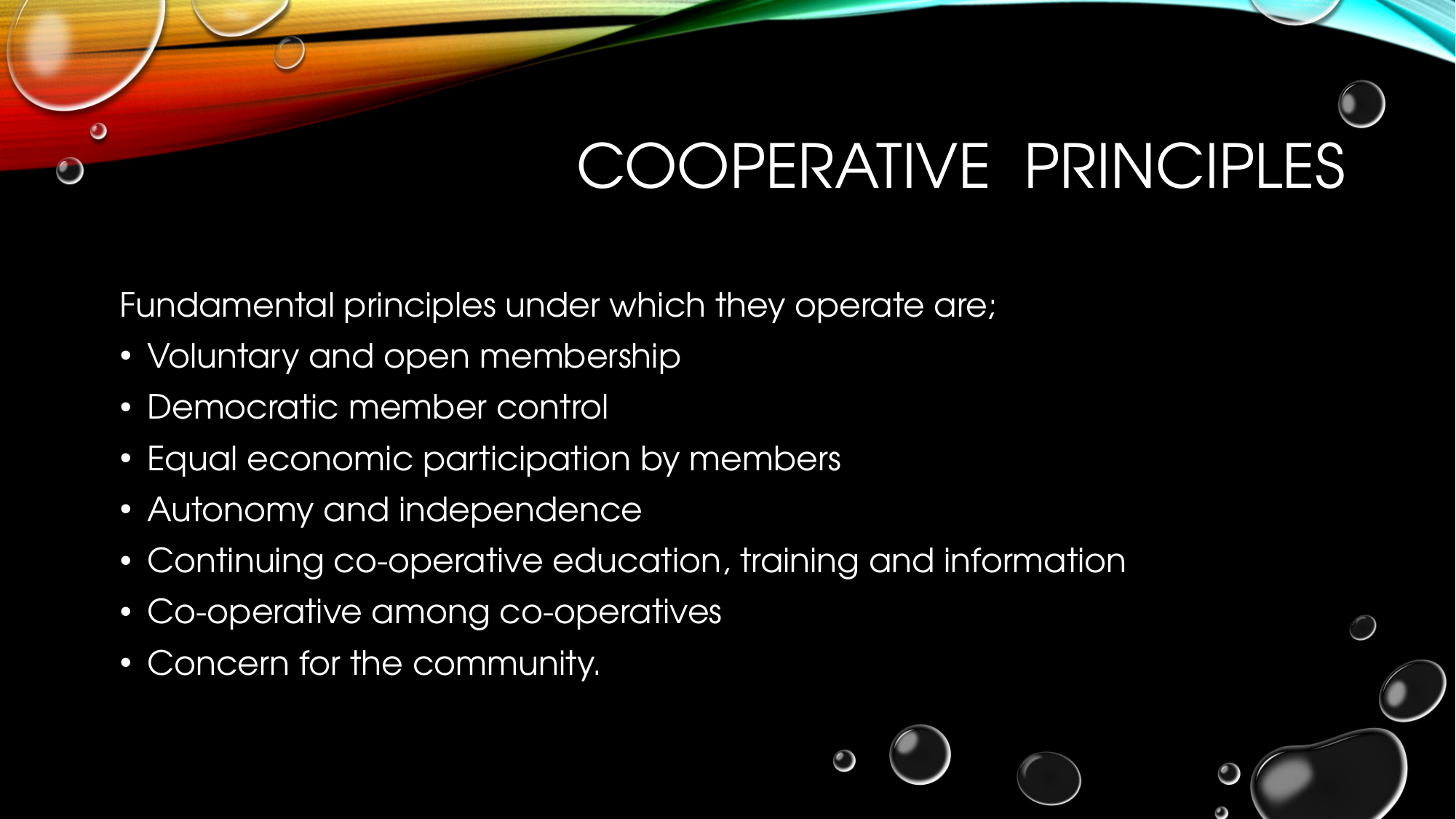

# Cooperative  principles
Fundamental principles under which they operate are;
Voluntary and open membership
Democratic member control
Equal economic participation by members
Autonomy and independence
Continuing co-operative education, training and information
Co-operative among co-operatives
Concern for the community.